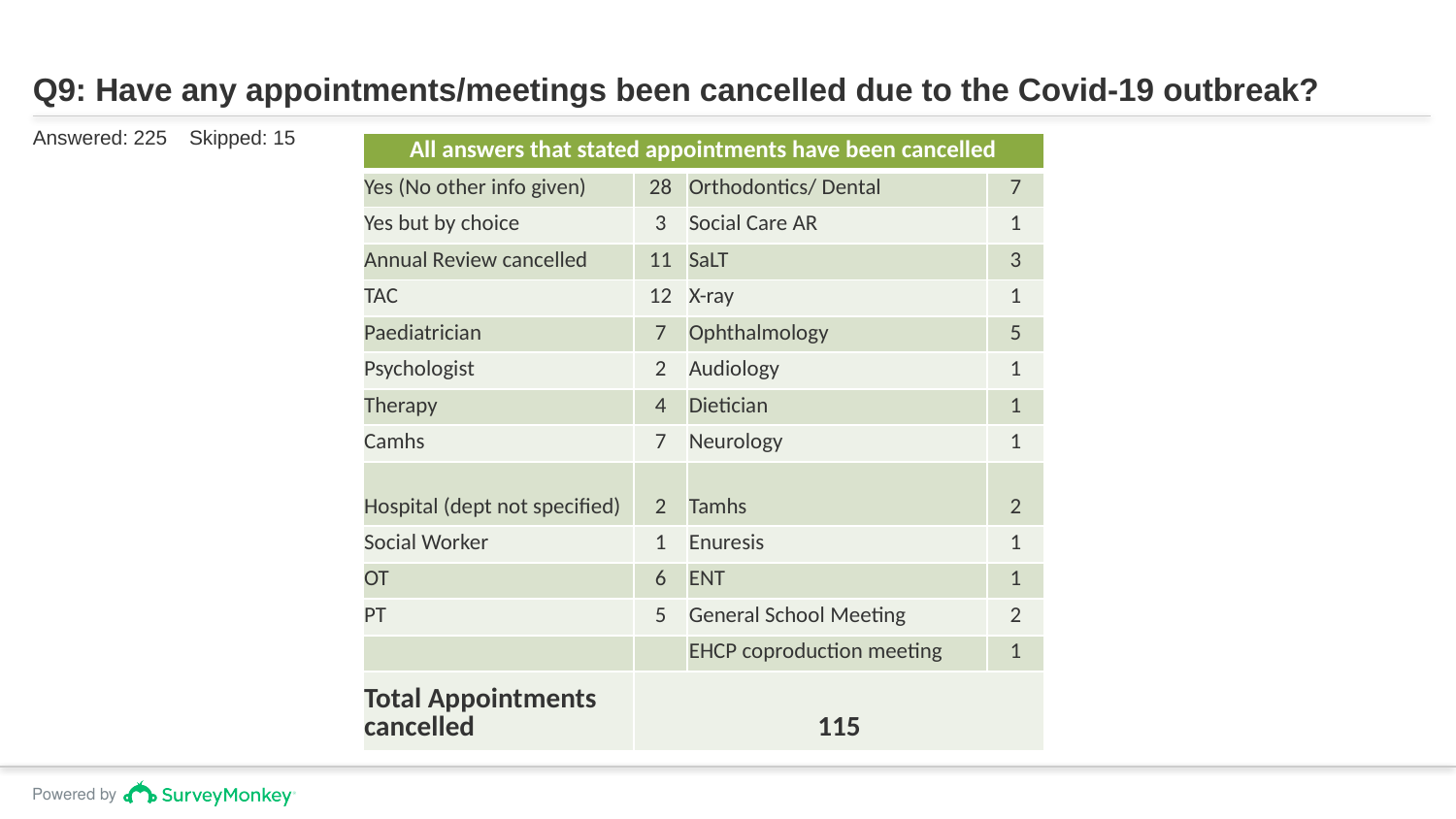

# Q9: Have any appointments/meetings been cancelled due to the Covid-19 outbreak?
Answered: 225    Skipped: 15
| All answers that stated appointments have been cancelled |  |  |  |
| --- | --- | --- | --- |
| Yes (No other info given) | 28 | Orthodontics/ Dental | 7 |
| Yes but by choice | 3 | Social Care AR | 1 |
| Annual Review cancelled | 11 | SaLT | 3 |
| TAC | 12 | X-ray | 1 |
| Paediatrician | 7 | Ophthalmology | 5 |
| Psychologist | 2 | Audiology | 1 |
| Therapy | 4 | Dietician | 1 |
| Camhs | 7 | Neurology | 1 |
| Hospital (dept not specified) | 2 | Tamhs | 2 |
| Social Worker | 1 | Enuresis | 1 |
| OT | 6 | ENT | 1 |
| PT | 5 | General School Meeting | 2 |
|  |  | EHCP coproduction meeting | 1 |
| Total Appointments cancelled | 115 |  |  |